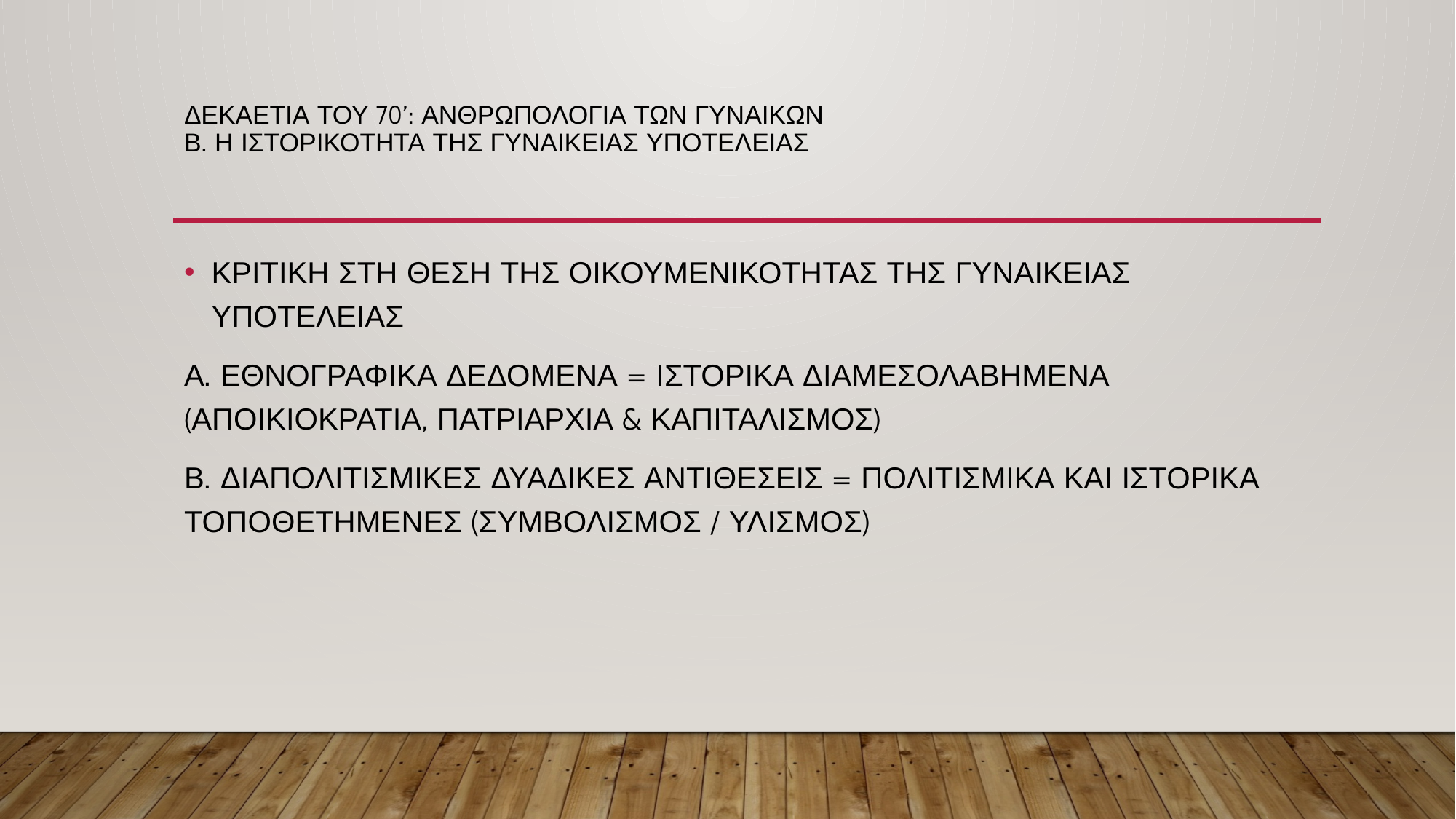

# ΔΕΚΑΕΤΙΑ ΤΟΥ 70’: ΑΝΘΡΩΠΟΛΟΓΙΑ ΤΩΝ ΓΥΝΑΙΚΩΝ Β. Η ΙΣΤΟΡΙΚΟΤΗΤΑ Της ΓΥΝΑΙΚΕΙΑΣ ΥΠΟΤΕΛΕΙΑΣ
ΚΡΙΤΙΚΗ ΣΤΗ ΘΕΣΗ ΤΗΣ ΟΙΚΟΥΜΕΝΙΚΟΤΗΤΑΣ ΤΗΣ ΓΥΝΑΙΚΕΙΑΣ ΥΠΟΤΕΛΕΙΑΣ
Α. ΕΘΝΟΓΡΑΦΙΚΑ ΔΕΔΟΜΕΝΑ = ΙΣΤΟΡΙΚΑ ΔΙΑΜΕΣΟΛΑΒΗΜΕΝΑ (ΑΠΟΙΚΙΟΚΡΑΤΙΑ, ΠΑΤΡΙΑΡΧΙΑ & ΚΑΠΙΤΑΛΙΣΜΟΣ)
Β. ΔΙΑΠΟΛΙΤΙΣΜΙΚΕΣ ΔΥΑΔΙΚΕΣ ΑΝΤΙΘΕΣΕΙΣ = ΠΟΛΙΤΙΣΜΙΚΑ ΚΑΙ ΙΣΤΟΡΙΚΑ ΤΟΠΟΘΕΤΗΜΕΝΕΣ (ΣΥΜΒΟΛΙΣΜΟΣ / ΥΛΙΣΜΟΣ)